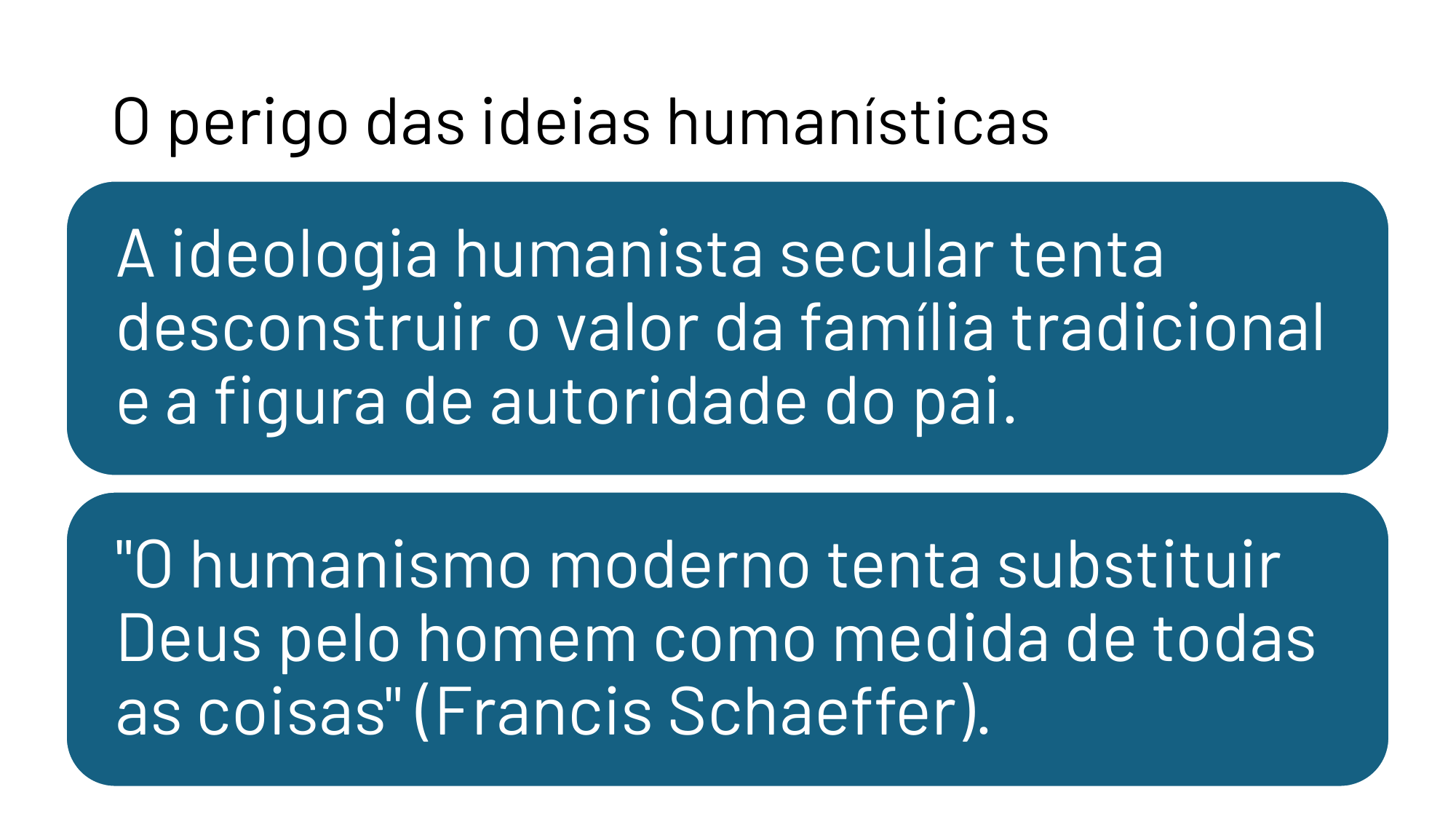

# O perigo das ideias humanísticas
A ideologia humanista secular tenta desconstruir o valor da família tradicional e a figura de autoridade do pai.
"O humanismo moderno tenta substituir Deus pelo homem como medida de todas as coisas" (Francis Schaeffer).